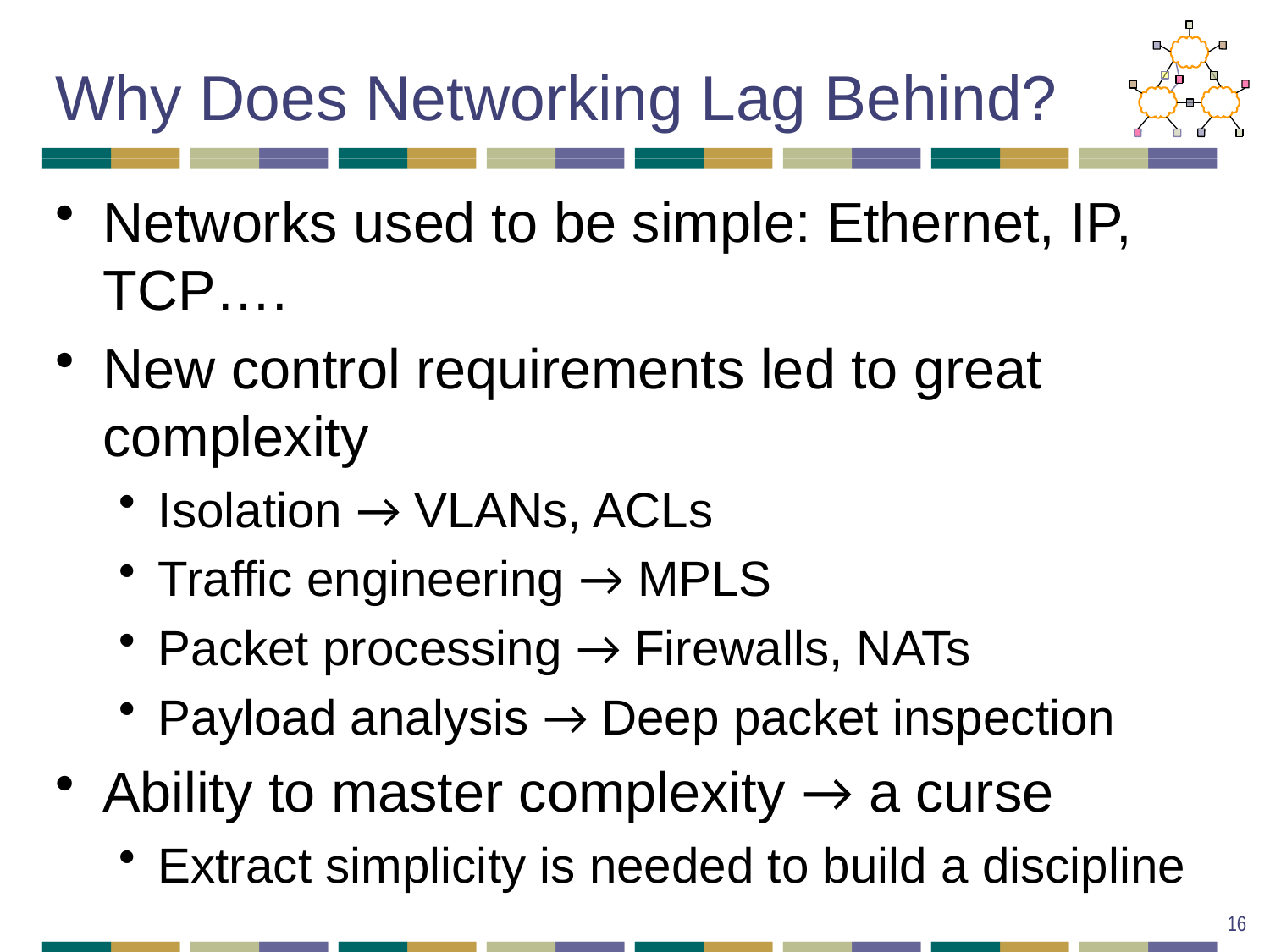

# Why Does Networking Lag Behind?
Networks used to be simple: Ethernet, IP, TCP….
New control requirements led to great complexity
Isolation → VLANs, ACLs
Traffic engineering → MPLS
Packet processing → Firewalls, NATs
Payload analysis → Deep packet inspection
Ability to master complexity → a curse
Extract simplicity is needed to build a discipline
16